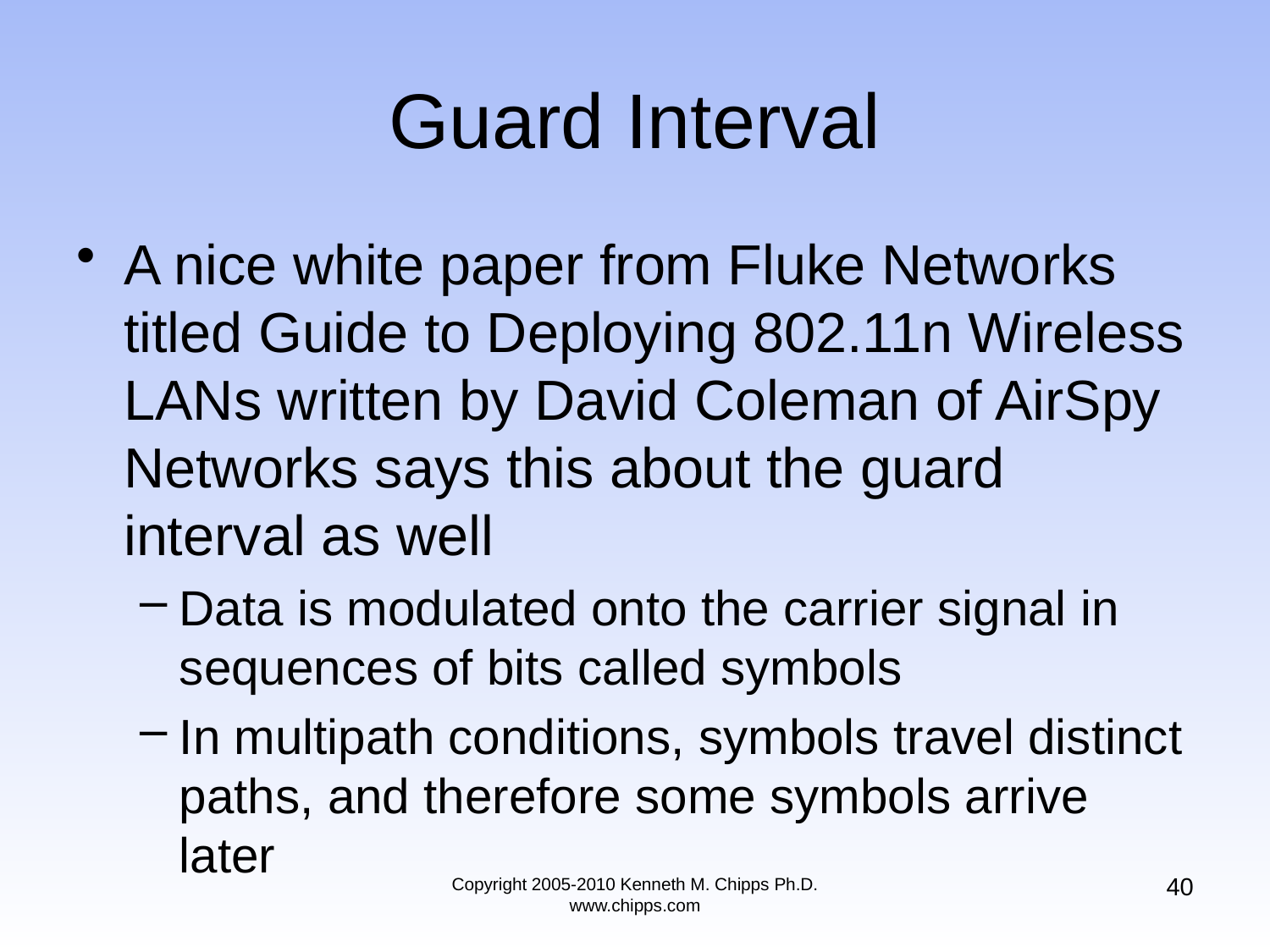

# Guard Interval
A nice white paper from Fluke Networks titled Guide to Deploying 802.11n Wireless LANs written by David Coleman of AirSpy Networks says this about the guard interval as well
Data is modulated onto the carrier signal in sequences of bits called symbols
In multipath conditions, symbols travel distinct paths, and therefore some symbols arrive later
40
Copyright 2005-2010 Kenneth M. Chipps Ph.D. www.chipps.com